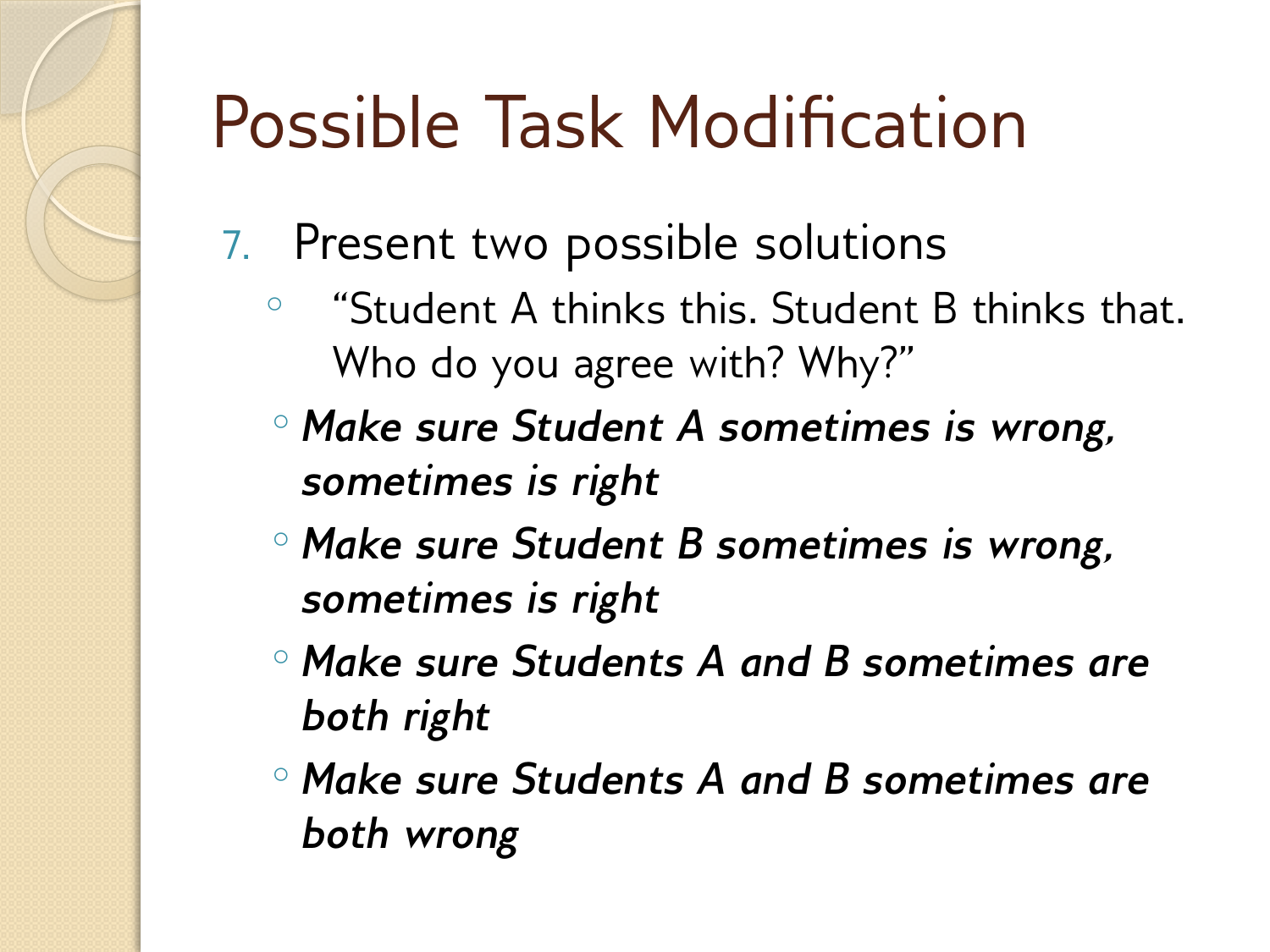

# Possible Task Modification
Present two possible solutions
“Student A thinks this. Student B thinks that. Who do you agree with? Why?”
Make sure Student A sometimes is wrong, sometimes is right
Make sure Student B sometimes is wrong, sometimes is right
Make sure Students A and B sometimes are both right
Make sure Students A and B sometimes are both wrong